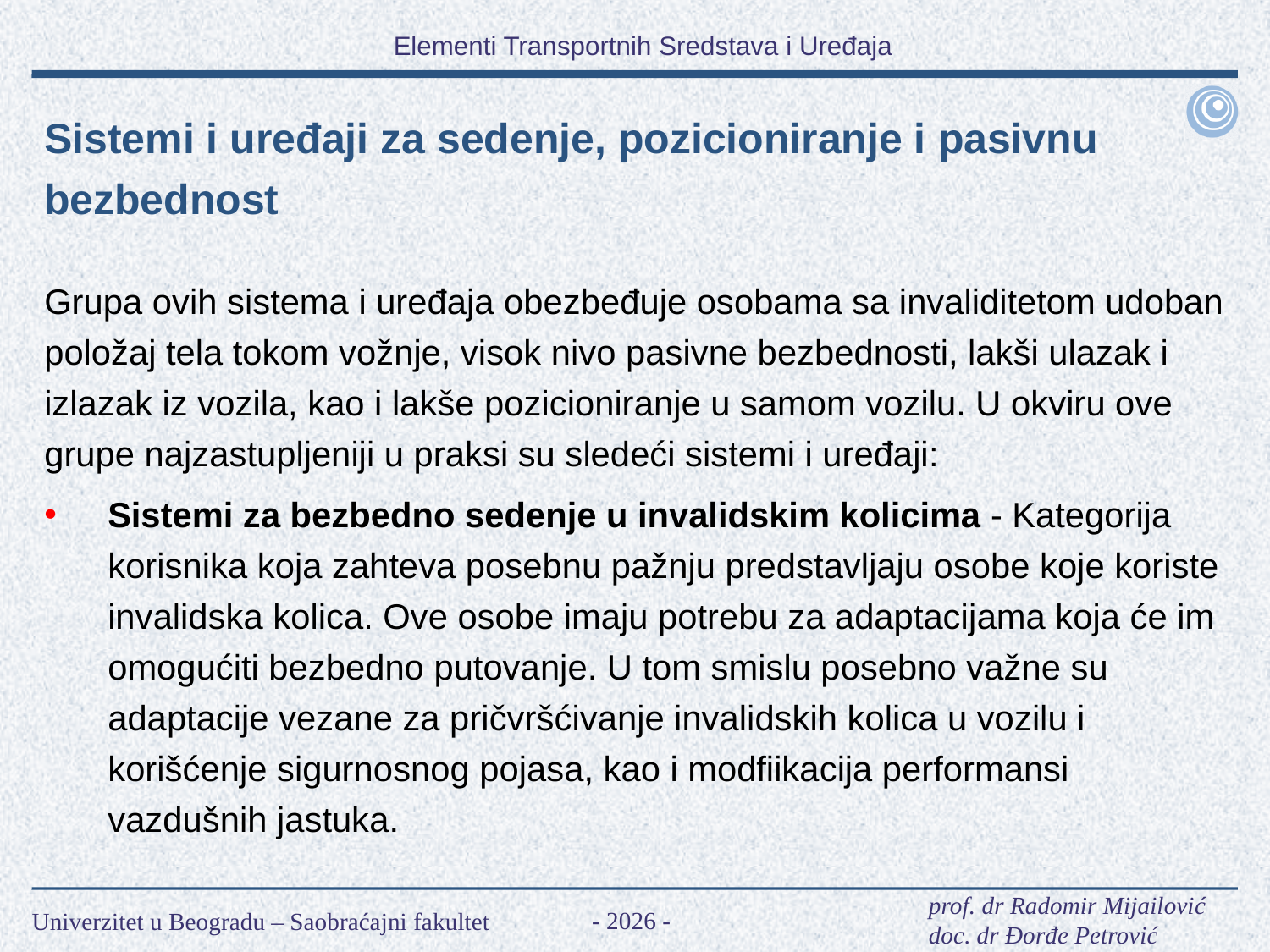

Sistemi i uređaji za sedenje, pozicioniranje i pasivnu bezbednost
Grupa ovih sistema i uređaja obezbeđuje osobama sa invaliditetom udoban položaj tela tokom vožnje, visok nivo pasivne bezbednosti, lakši ulazak i izlazak iz vozila, kao i lakše pozicioniranje u samom vozilu. U okviru ove grupe najzastupljeniji u praksi su sledeći sistemi i uređaji:
Sistemi za bezbedno sedenje u invalidskim kolicima - Kategorija korisnika koja zahteva posebnu pažnju predstavljaju osobe koje koriste invalidska kolica. Ove osobe imaju potrebu za adaptacijama koja će im omogućiti bezbedno putovanje. U tom smislu posebno važne su adaptacije vezane za pričvršćivanje invalidskih kolica u vozilu i korišćenje sigurnosnog pojasa, kao i modfiikacija performansi vazdušnih jastuka.